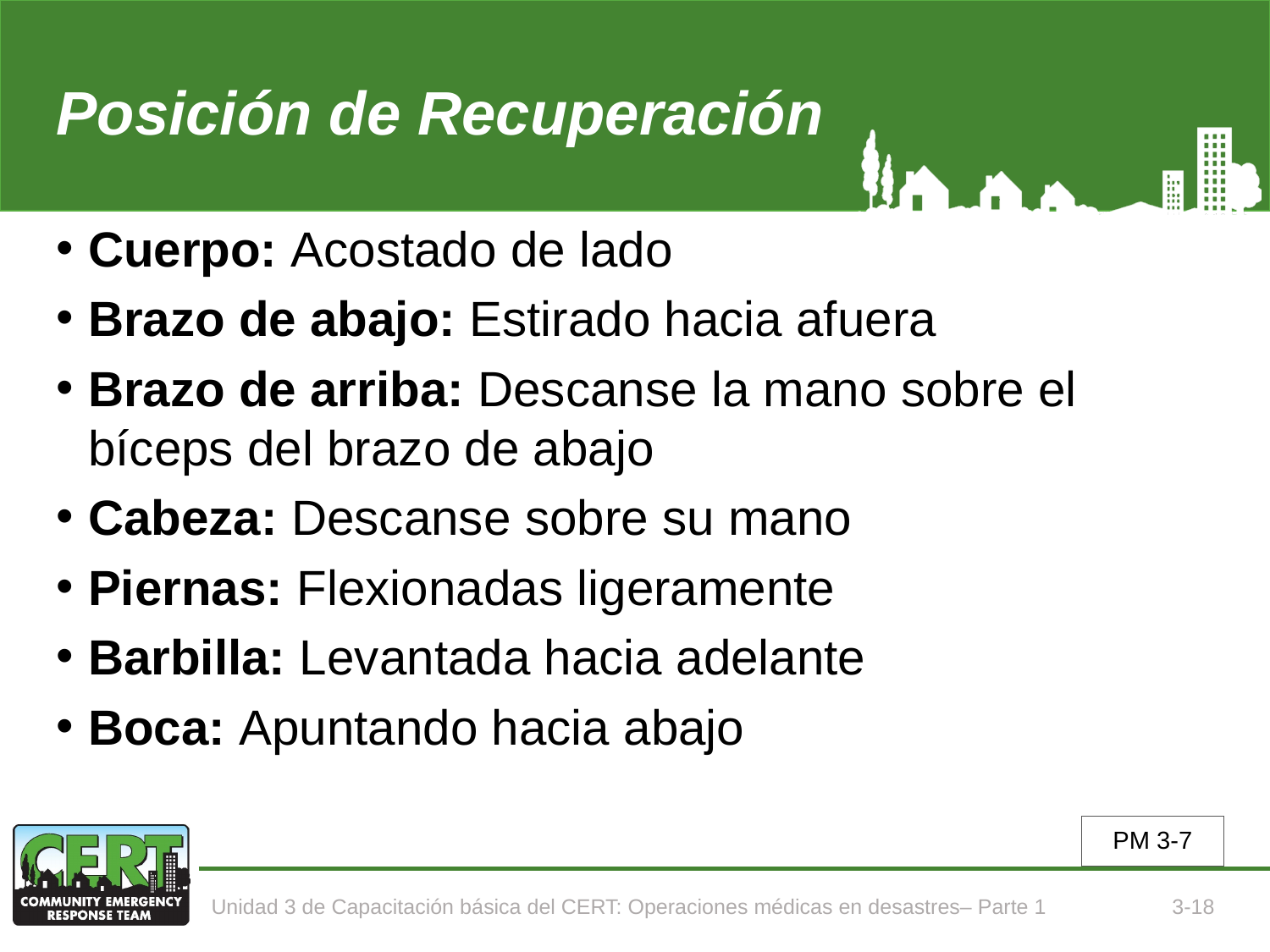

# Posición de Recuperación
Cuerpo: Acostado de lado
Brazo de abajo: Estirado hacia afuera
Brazo de arriba: Descanse la mano sobre el bíceps del brazo de abajo
Cabeza: Descanse sobre su mano
Piernas: Flexionadas ligeramente
Barbilla: Levantada hacia adelante
Boca: Apuntando hacia abajo
PM 3-7
Unidad 3 de Capacitación básica del CERT: Operaciones médicas en desastres– Parte 1
3-18